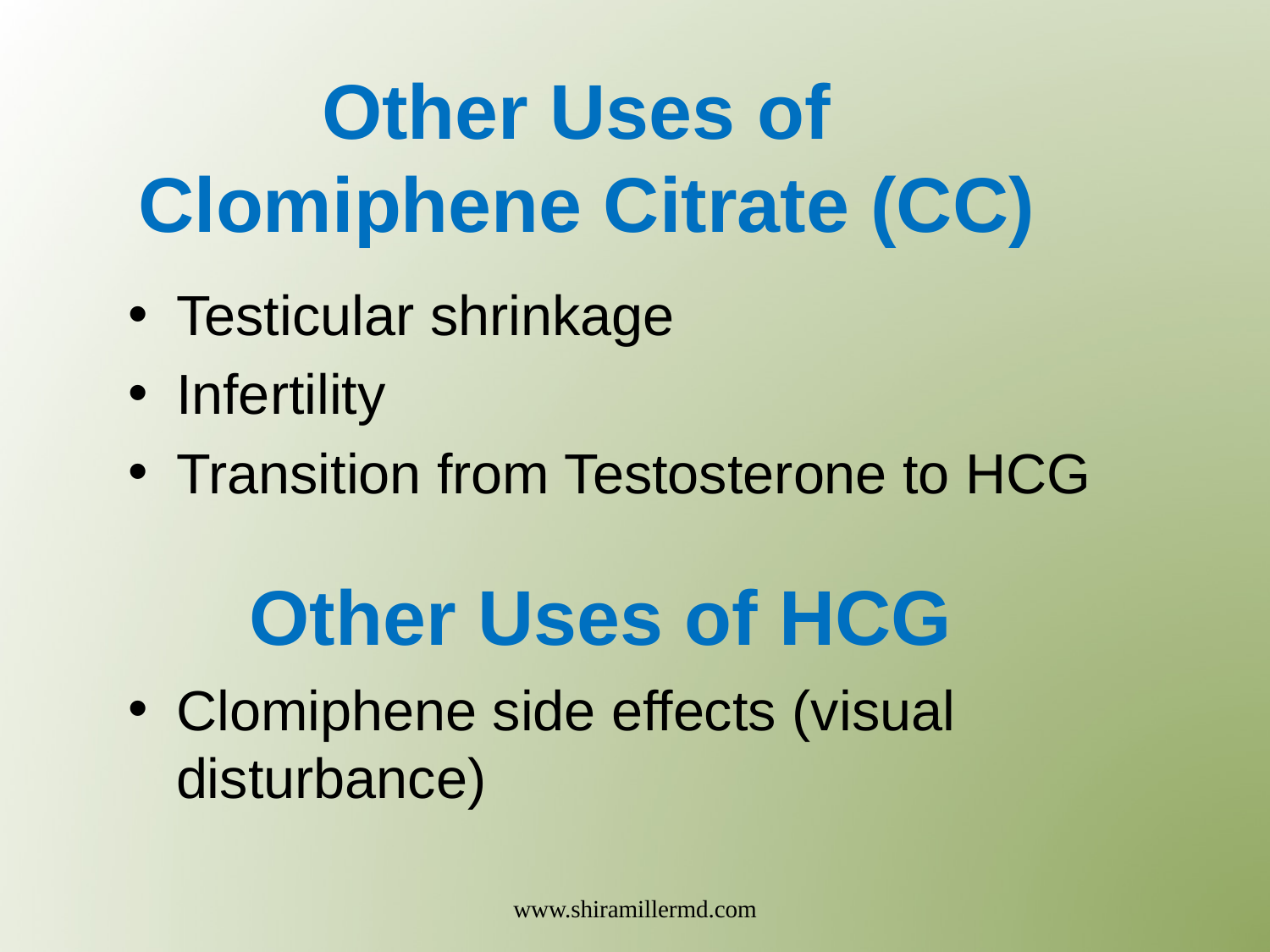

Other Uses of
Clomiphene Citrate (CC)
Testicular shrinkage
Infertility
Transition from Testosterone to HCG

Clomiphene side effects (visual disturbance)

# Other Uses of HCG
www.shiramillermd.com